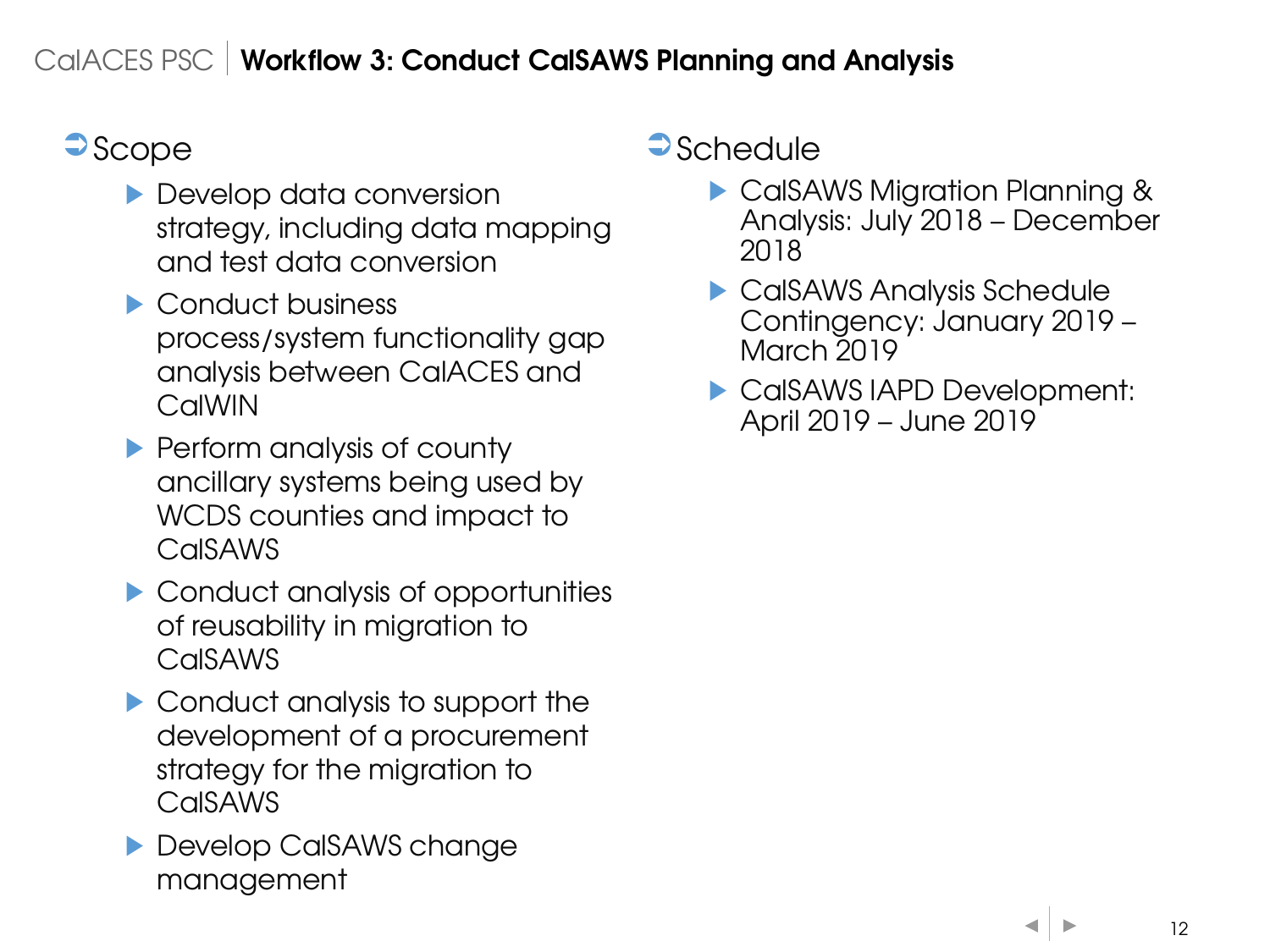

Workflow 3: Conduct CalSAWS Planning and Analysis
Scope
Develop data conversion strategy, including data mapping and test data conversion
Conduct business process/system functionality gap analysis between CalACES and CalWIN
Perform analysis of county ancillary systems being used by WCDS counties and impact to CalSAWS
Conduct analysis of opportunities of reusability in migration to CalSAWS
Conduct analysis to support the development of a procurement strategy for the migration to CalSAWS
Develop CalSAWS change management
Schedule
CalSAWS Migration Planning & Analysis: July 2018 – December 2018
CalSAWS Analysis Schedule Contingency: January 2019 – March 2019
CalSAWS IAPD Development: April 2019 – June 2019